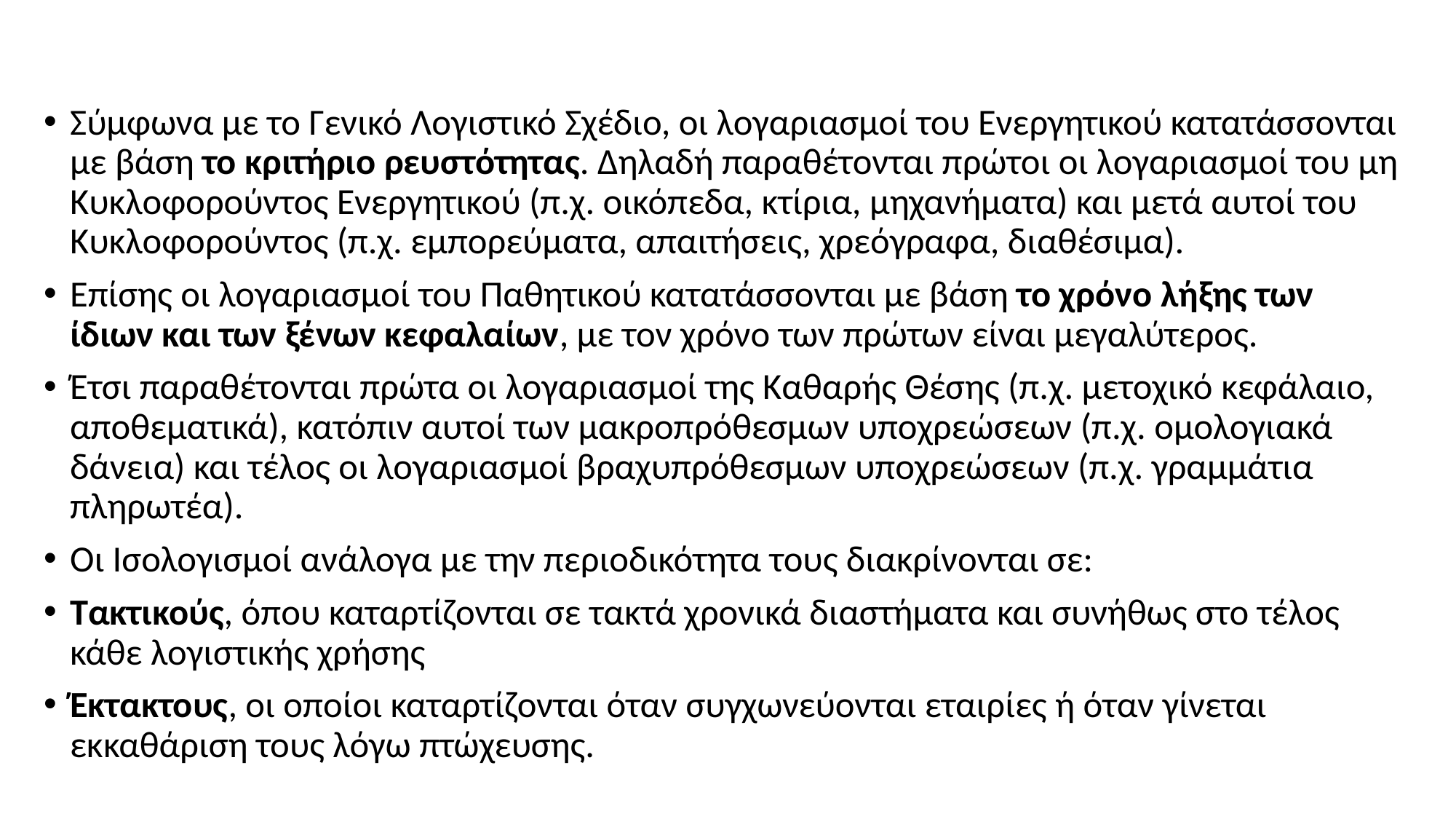

#
Σύμφωνα με το Γενικό Λογιστικό Σχέδιο, οι λογαριασμοί του Ενεργητικού κατατάσσονται με βάση το κριτήριο ρευστότητας. Δηλαδή παραθέτονται πρώτοι οι λογαριασμοί του μη Κυκλοφορούντος Ενεργητικού (π.χ. οικόπεδα, κτίρια, μηχανήματα) και μετά αυτοί του Κυκλοφορούντος (π.χ. εμπορεύματα, απαιτήσεις, χρεόγραφα, διαθέσιμα).
Επίσης οι λογαριασμοί του Παθητικού κατατάσσονται με βάση το χρόνο λήξης των ίδιων και των ξένων κεφαλαίων, με τον χρόνο των πρώτων είναι μεγαλύτερος.
Έτσι παραθέτονται πρώτα οι λογαριασμοί της Καθαρής Θέσης (π.χ. μετοχικό κεφάλαιο, αποθεματικά), κατόπιν αυτοί των μακροπρόθεσμων υποχρεώσεων (π.χ. ομολογιακά δάνεια) και τέλος οι λογαριασμοί βραχυπρόθεσμων υποχρεώσεων (π.χ. γραμμάτια πληρωτέα).
Οι Ισολογισμοί ανάλογα με την περιοδικότητα τους διακρίνονται σε:
Τακτικούς, όπου καταρτίζονται σε τακτά χρονικά διαστήματα και συνήθως στο τέλος κάθε λογιστικής χρήσης
Έκτακτους, οι οποίοι καταρτίζονται όταν συγχωνεύονται εταιρίες ή όταν γίνεται εκκαθάριση τους λόγω πτώχευσης.